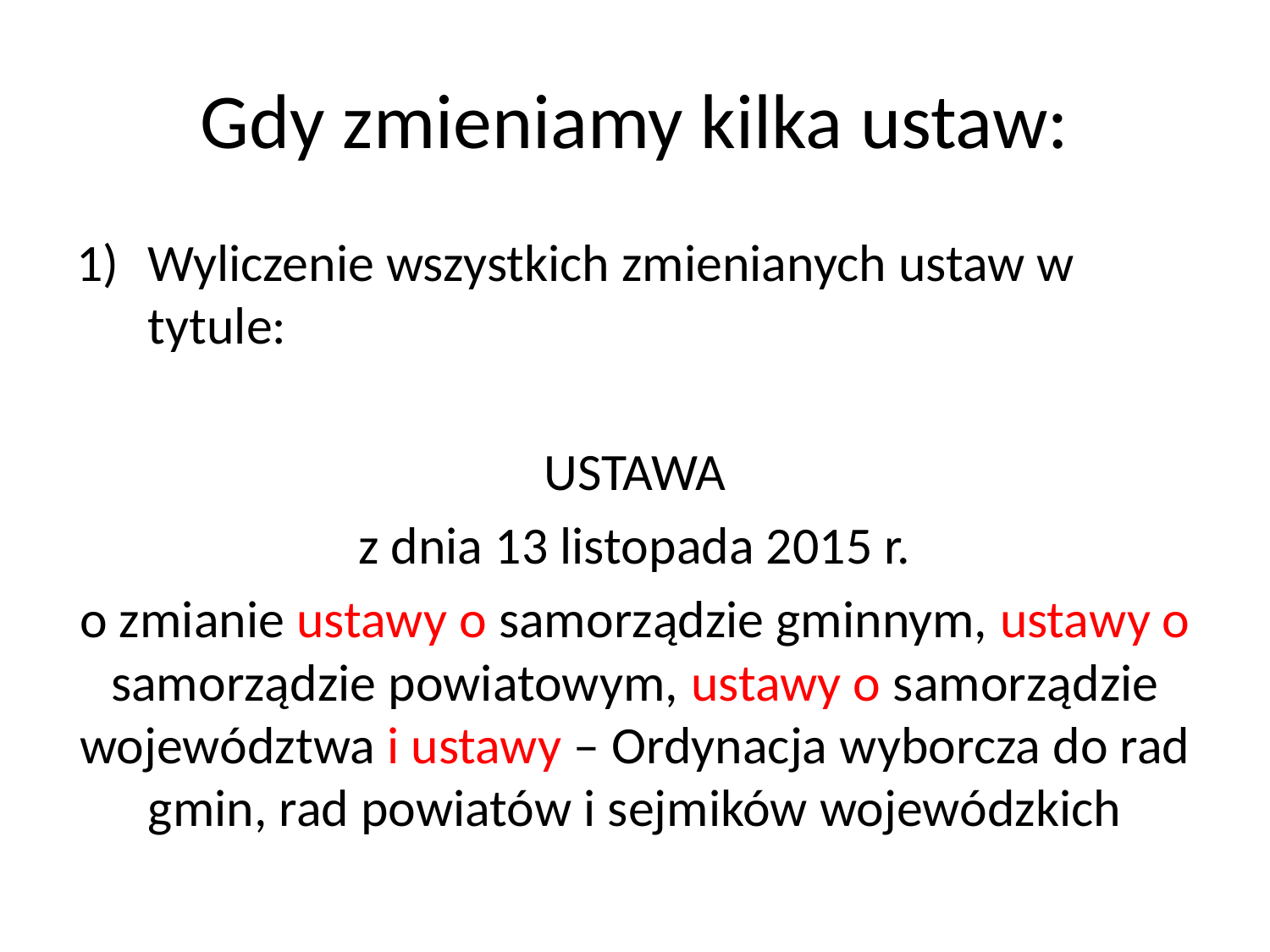

# Gdy zmieniamy kilka ustaw:
Wyliczenie wszystkich zmienianych ustaw w tytule:

USTAWA
z dnia 13 listopada 2015 r.
o zmianie ustawy o samorządzie gminnym, ustawy o samorządzie powiatowym, ustawy o samorządzie województwa i ustawy – Ordynacja wyborcza do rad gmin, rad powiatów i sejmików wojewódzkich